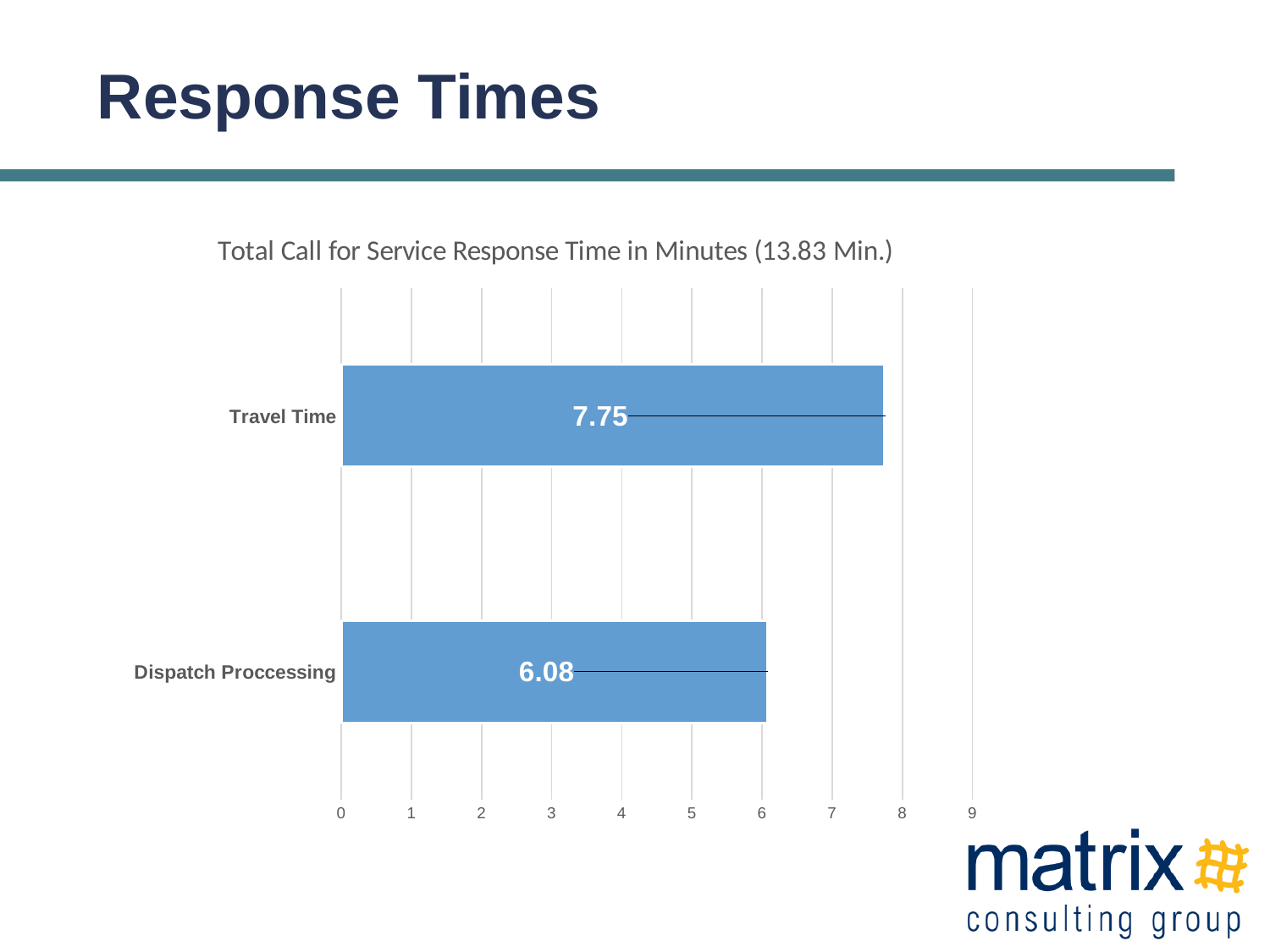

# Response Times

### Chart: Total Call for Service Response Time in Minutes (13.83 Min.)

| Category |  |
|---|---|
| Dispatch Proccessing | 6.08 |
| Travel Time | 7.75 |